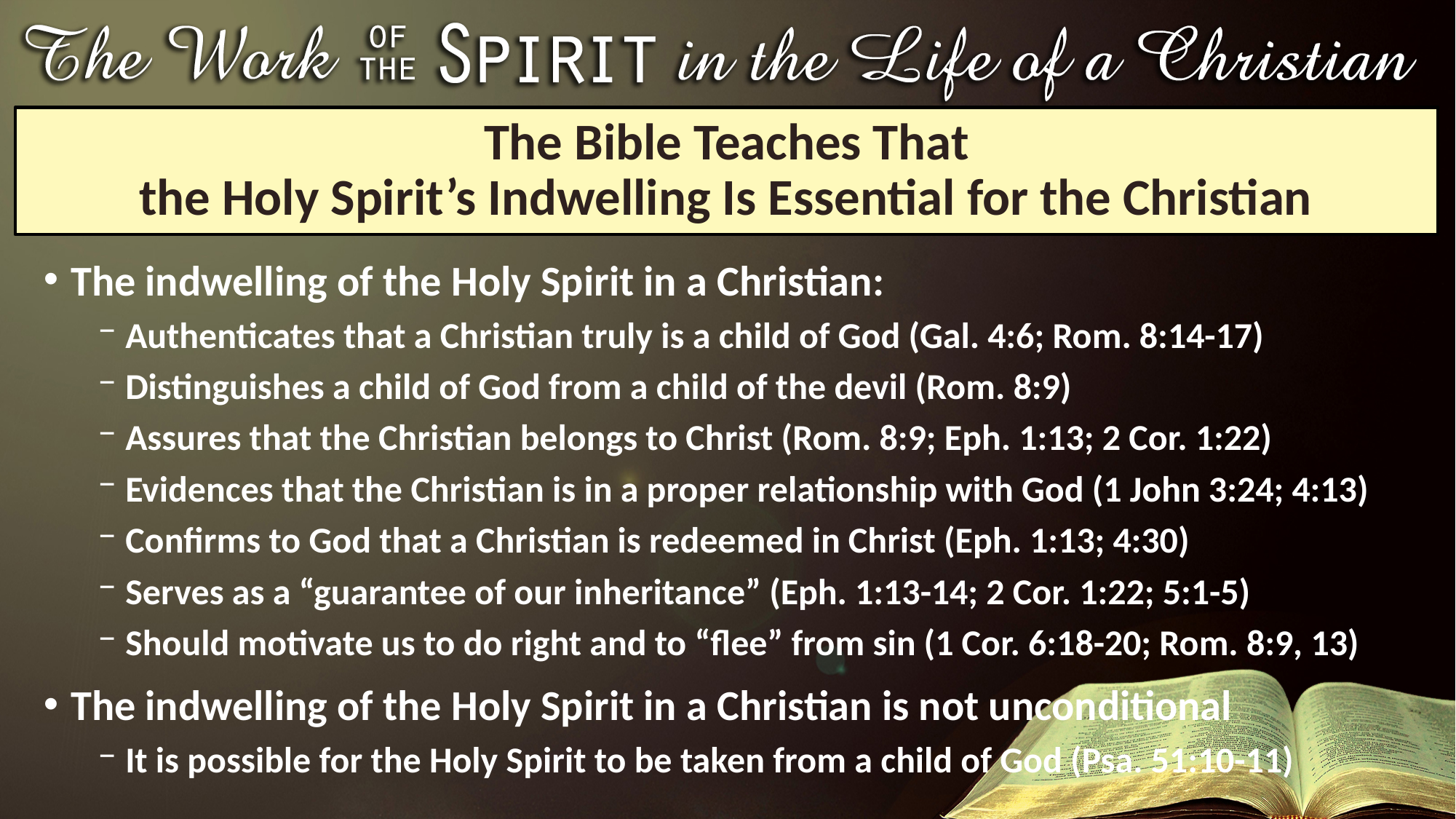

# The Bible Teaches That the Holy Spirit’s Indwelling Is Essential for the Christian
The indwelling of the Holy Spirit in a Christian:
Authenticates that a Christian truly is a child of God (Gal. 4:6; Rom. 8:14-17)
Distinguishes a child of God from a child of the devil (Rom. 8:9)
Assures that the Christian belongs to Christ (Rom. 8:9; Eph. 1:13; 2 Cor. 1:22)
Evidences that the Christian is in a proper relationship with God (1 John 3:24; 4:13)
Confirms to God that a Christian is redeemed in Christ (Eph. 1:13; 4:30)
Serves as a “guarantee of our inheritance” (Eph. 1:13-14; 2 Cor. 1:22; 5:1-5)
Should motivate us to do right and to “flee” from sin (1 Cor. 6:18-20; Rom. 8:9, 13)
The indwelling of the Holy Spirit in a Christian is not unconditional
It is possible for the Holy Spirit to be taken from a child of God (Psa. 51:10-11)